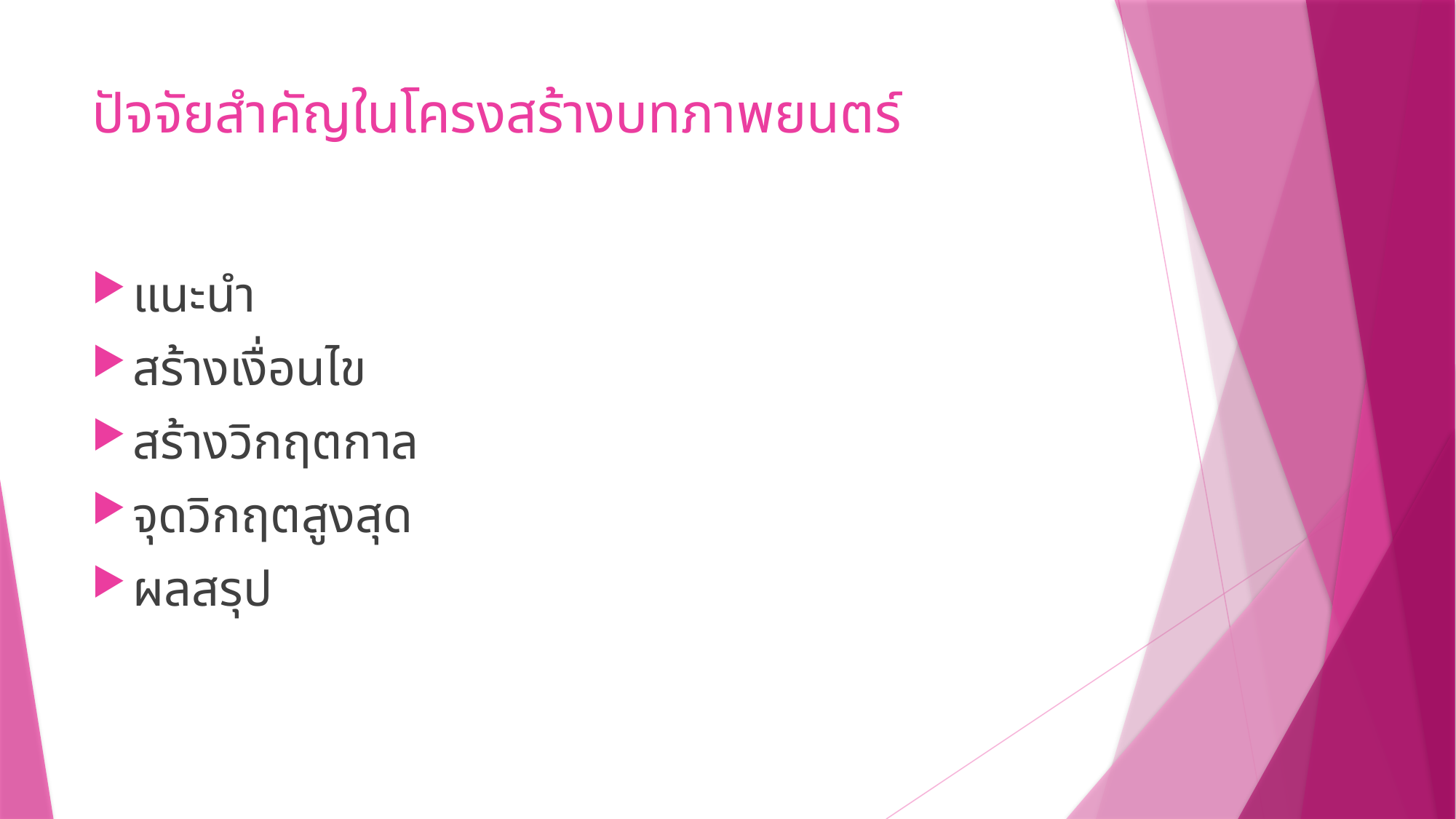

# ปัจจัยสำคัญในโครงสร้างบทภาพยนตร์
แนะนำ
สร้างเงื่อนไข
สร้างวิกฤตกาล
จุดวิกฤตสูงสุด
ผลสรุป